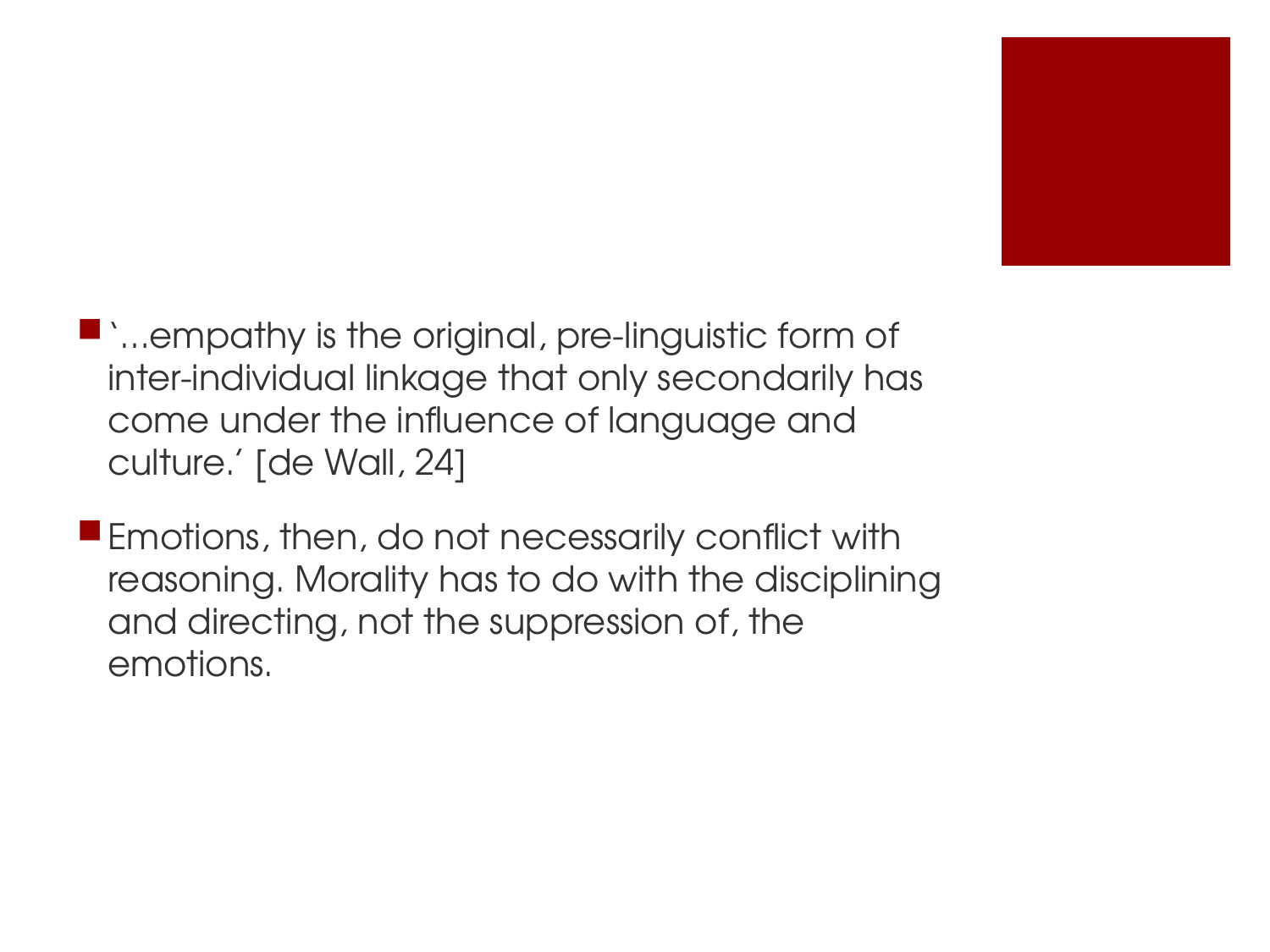

#
‘…empathy is the original, pre-linguistic form of inter-individual linkage that only secondarily has come under the influence of language and culture.’ [de Wall, 24]
Emotions, then, do not necessarily conflict with reasoning. Morality has to do with the disciplining and directing, not the suppression of, the emotions.